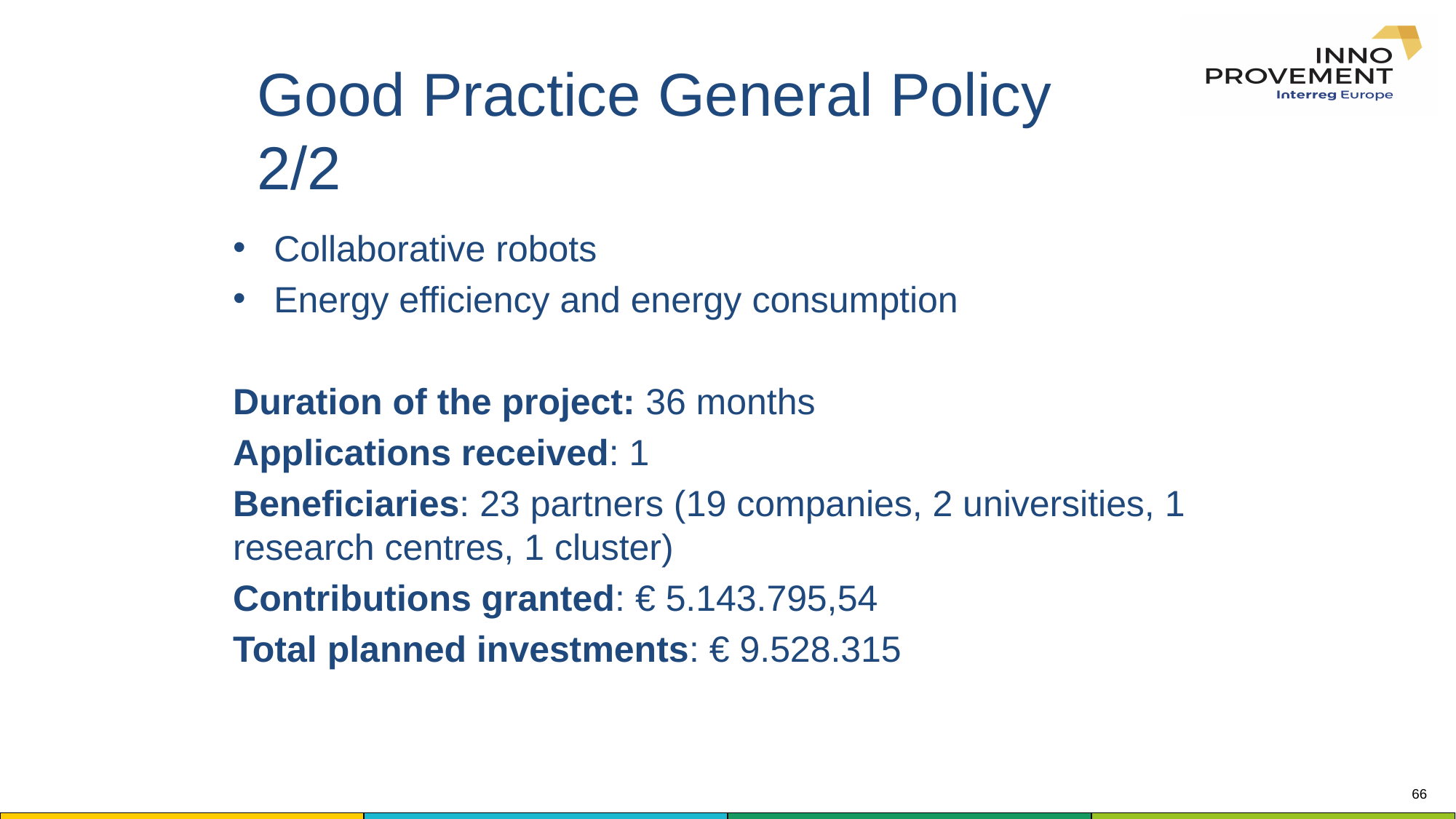

# Good Practice General Policy 2/2

Collaborative robots
Energy efficiency and energy consumption

Duration of the project: 36 months
Applications received: 1
Beneficiaries: 23 partners (19 companies, 2 universities, 1 research centres, 1 cluster)
Contributions granted: € 5.143.795,54
Total planned investments: € 9.528.315